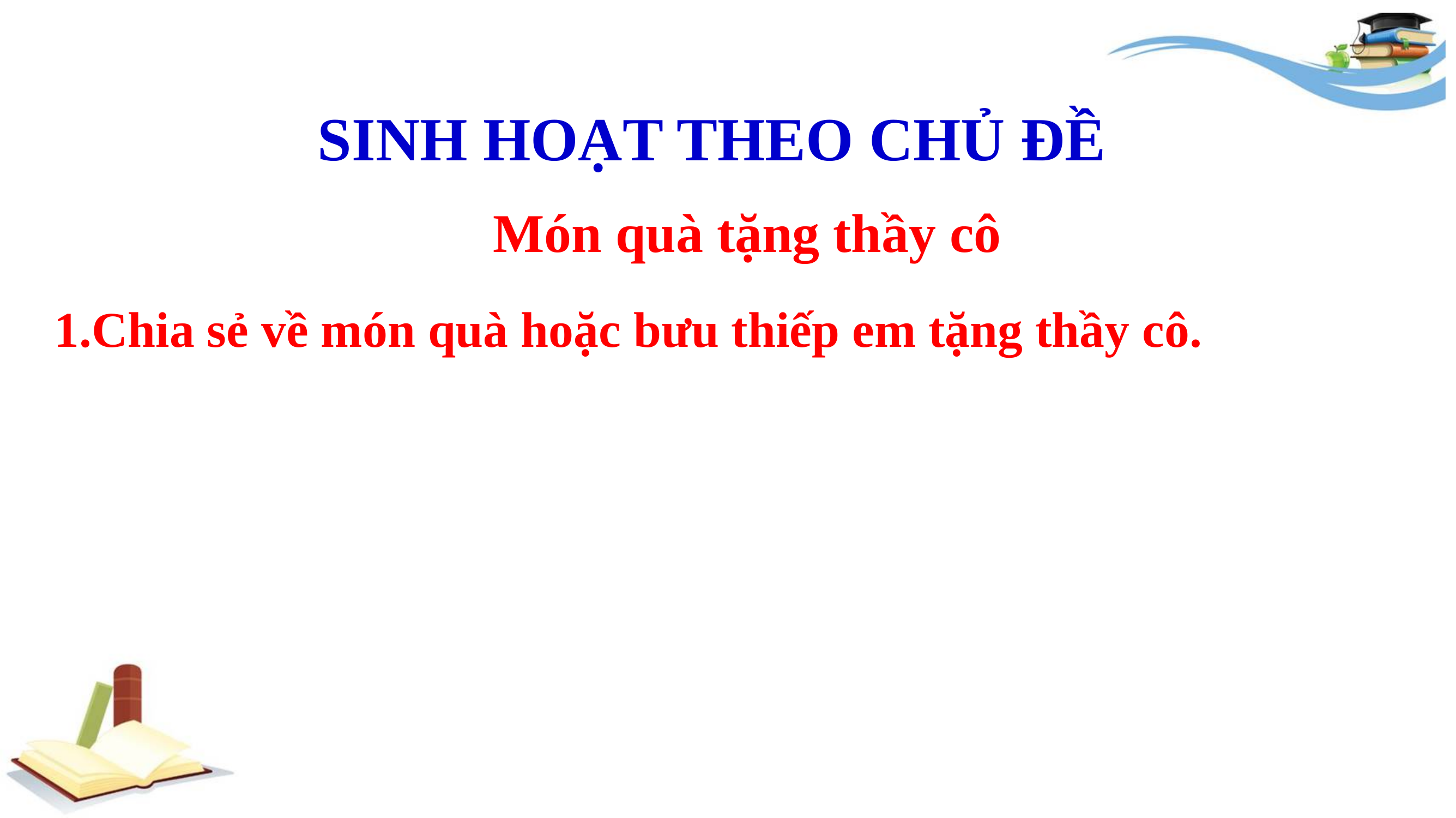

SINH HOẠT THEO CHỦ ĐỀ
Món quà tặng thầy cô
1.Chia sẻ về món quà hoặc bưu thiếp em tặng thầy cô.